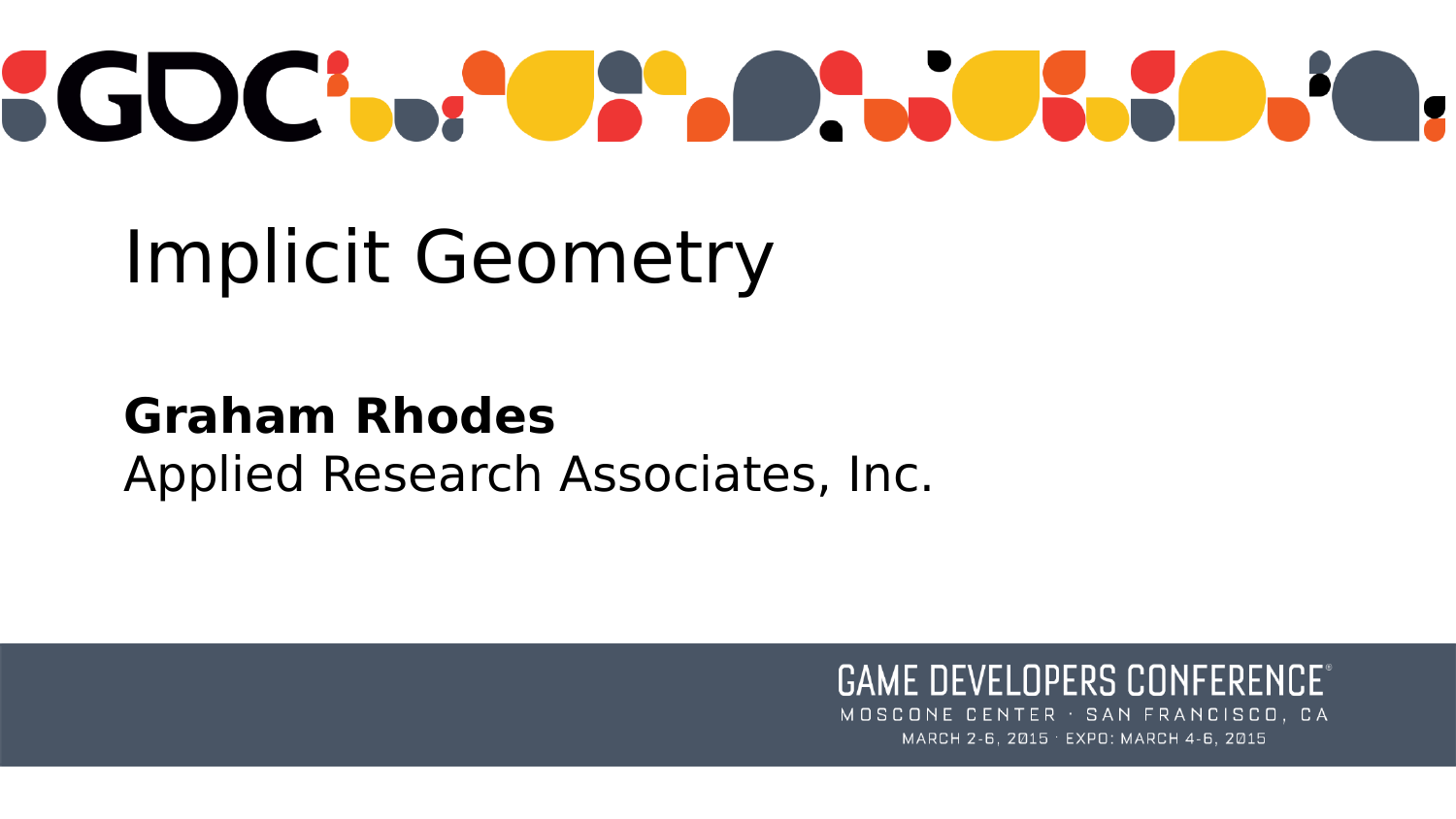

Implicit Geometry
Graham Rhodes
Applied Research Associates, Inc.